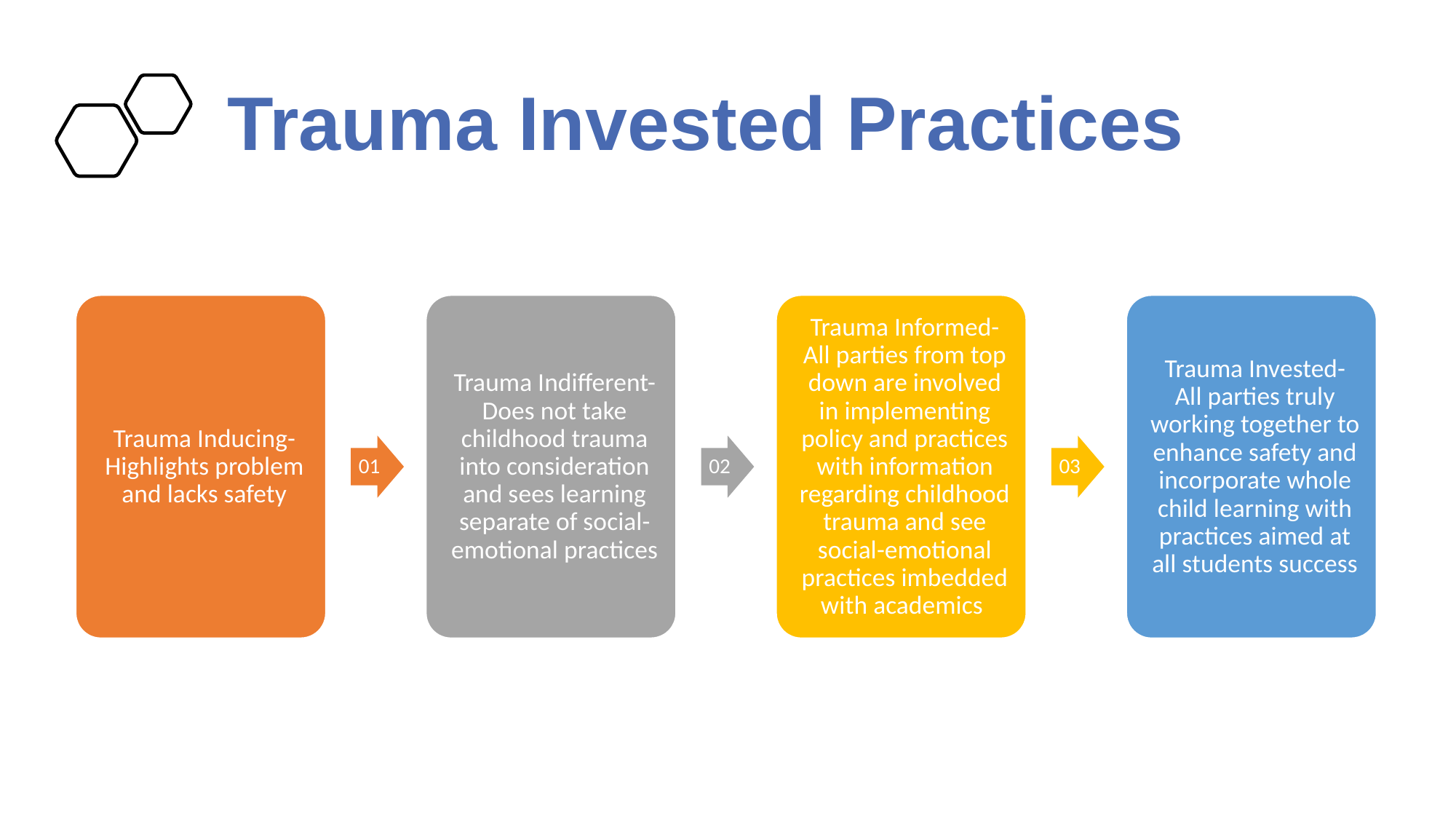

# Trauma Invested Practices

Trauma Inducing- Highlights problem and lacks safety
01
Trauma Indifferent- Does not take childhood trauma into consideration and sees learning separate of social-emotional practices
02
Trauma Informed- All parties from top down are involved in implementing policy and practices with information regarding childhood trauma and see social-emotional practices imbedded with academics
03
Trauma Invested- All parties truly working together to enhance safety and incorporate whole child learning with practices aimed at all students success